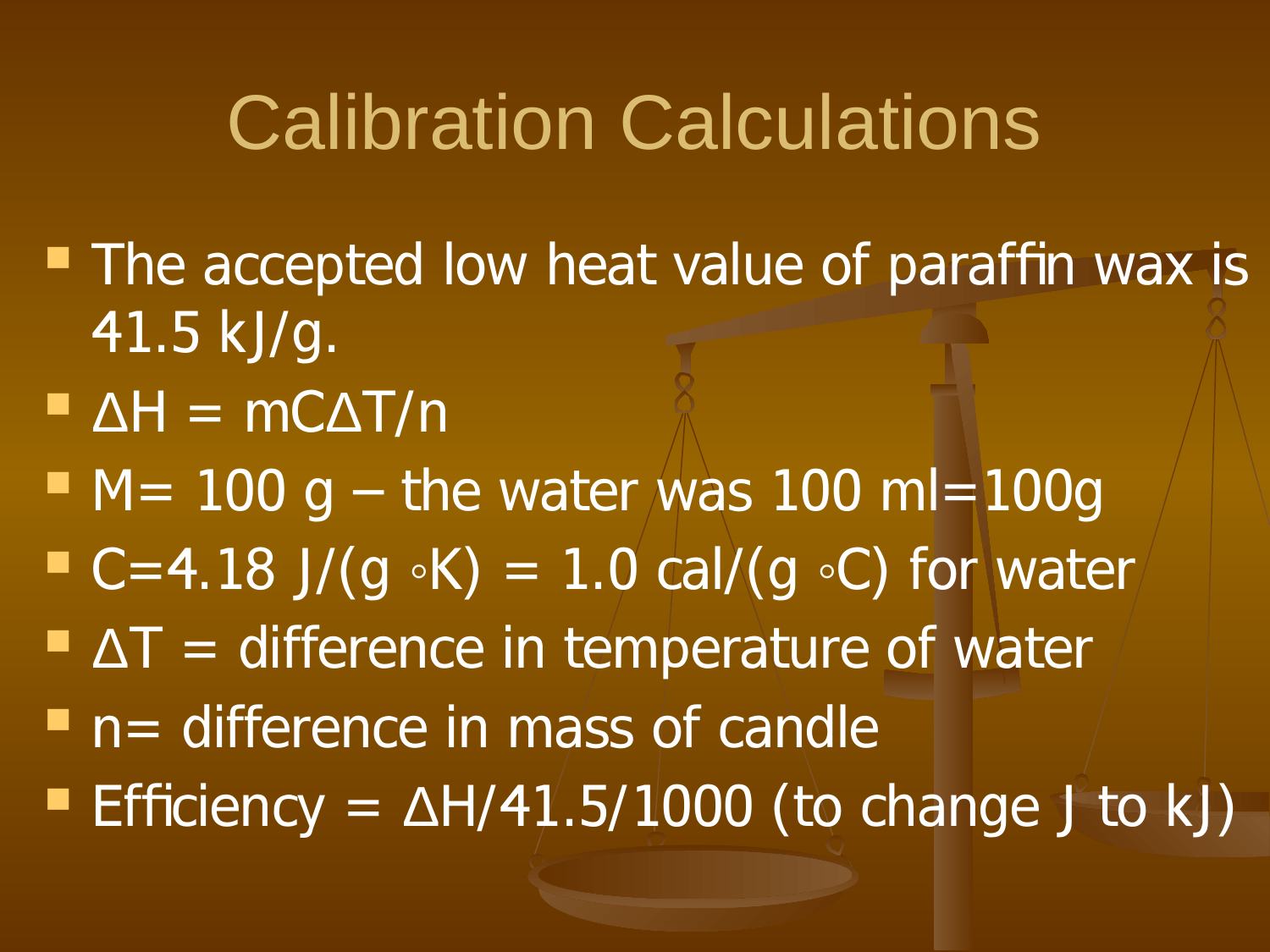

# Calibration Calculations
The accepted low heat value of paraffin wax is 41.5 kJ/g.
ΔH = mCΔT/n
M= 100 g – the water was 100 ml=100g
C=4.18 J/(g ◦K) = 1.0 cal/(g ◦C) for water
ΔT = difference in temperature of water
n= difference in mass of candle
Efficiency = ΔH/41.5/1000 (to change J to kJ)